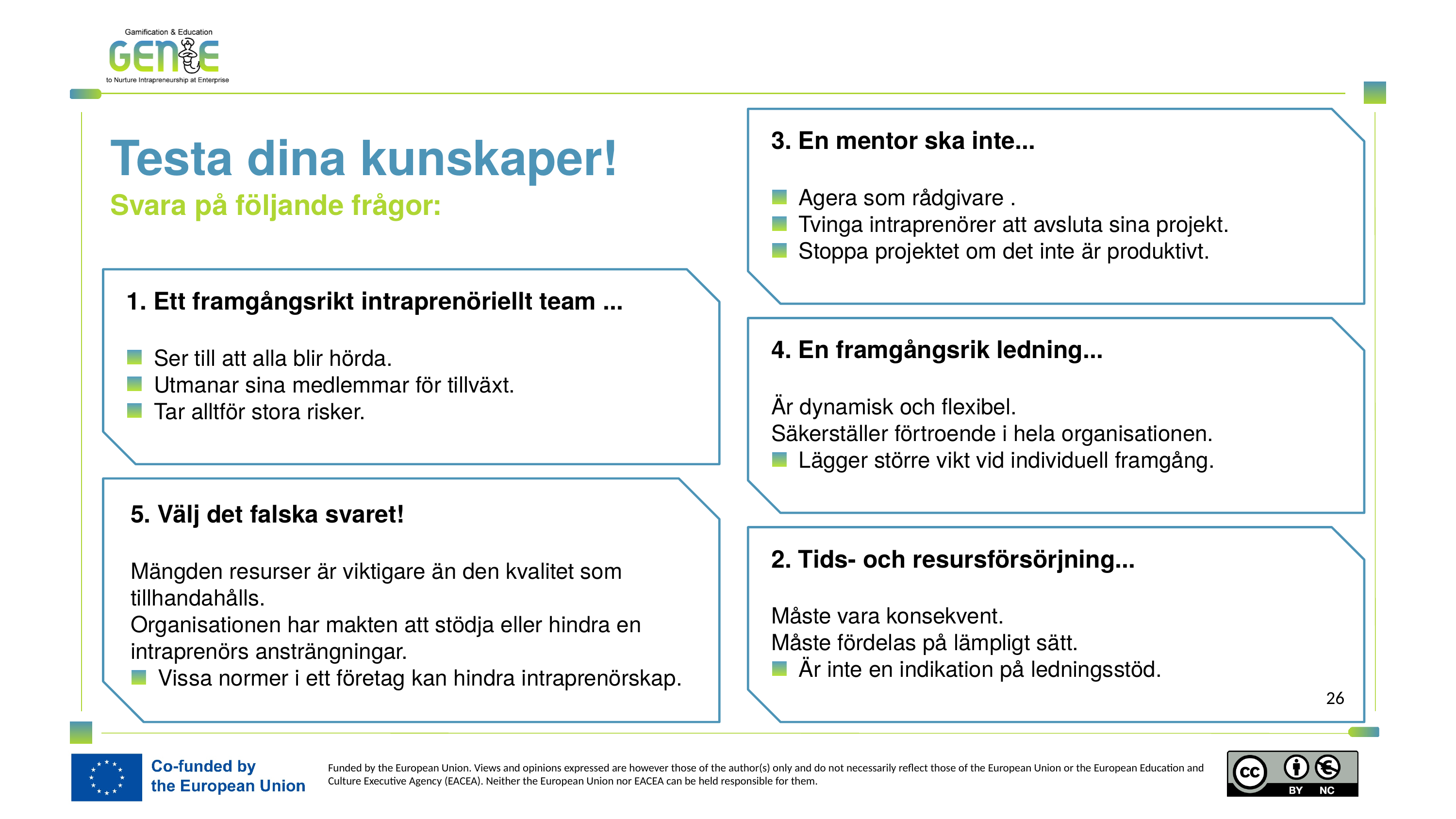

3. En mentor ska inte...

Agera som rådgivare .
Tvinga intraprenörer att avsluta sina projekt.
Stoppa projektet om det inte är produktivt.

Testa dina kunskaper!

Svara på följande frågor:

1. Ett framgångsrikt intraprenöriellt team ...

Ser till att alla blir hörda.
Utmanar sina medlemmar för tillväxt.
Tar alltför stora risker.

4. En framgångsrik ledning...

Är dynamisk och flexibel.
Säkerställer förtroende i hela organisationen.
Lägger större vikt vid individuell framgång.

5. Välj det falska svaret!

Mängden resurser är viktigare än den kvalitet som tillhandahålls.
Organisationen har makten att stödja eller hindra en intraprenörs ansträngningar.
Vissa normer i ett företag kan hindra intraprenörskap.
2. Tids- och resursförsörjning...

Måste vara konsekvent.
Måste fördelas på lämpligt sätt.
Är inte en indikation på ledningsstöd.